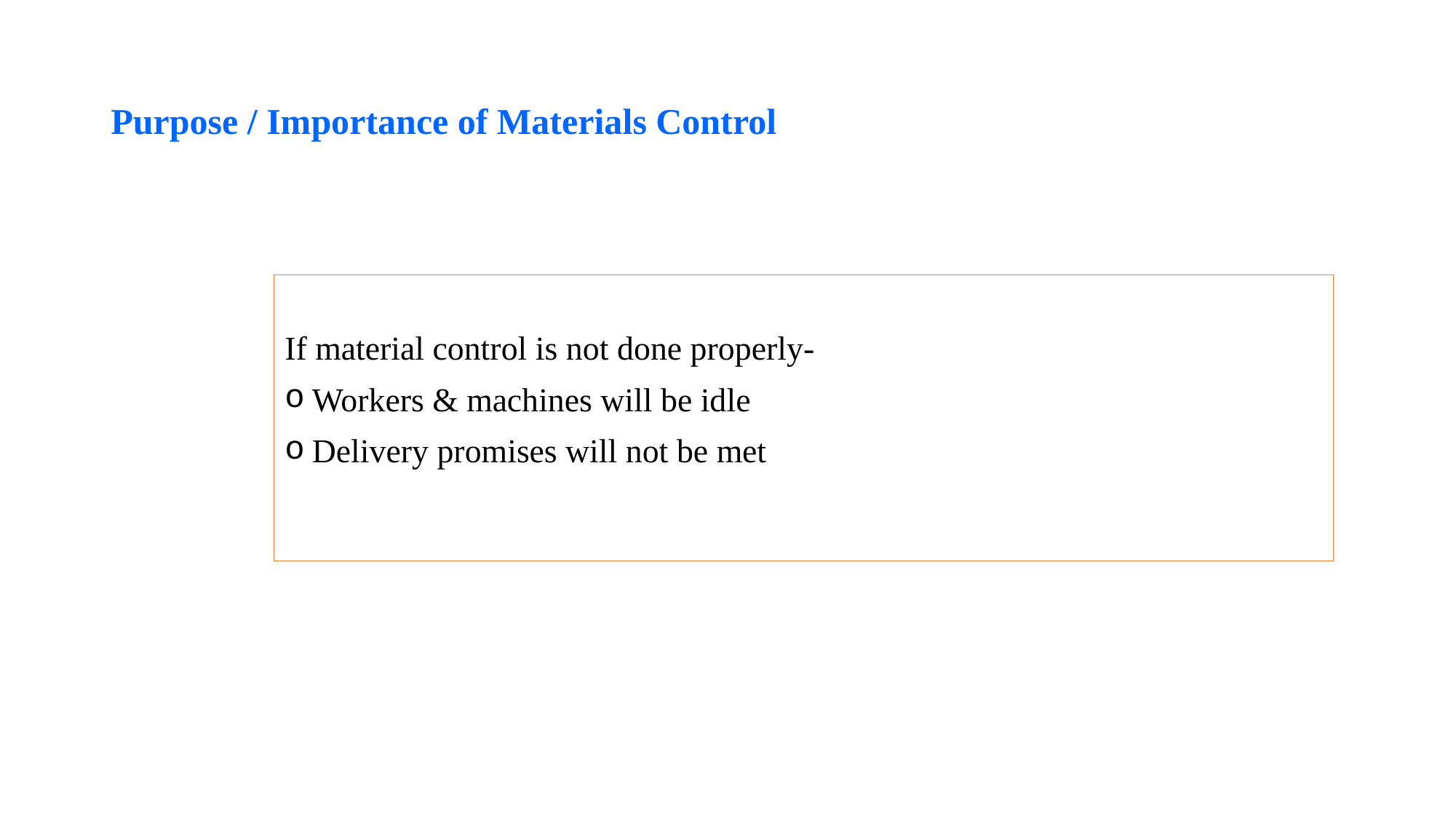

# Purpose / Importance of Materials Control

If material control is not done properly-
Workers & machines will be idle
Delivery promises will not be met